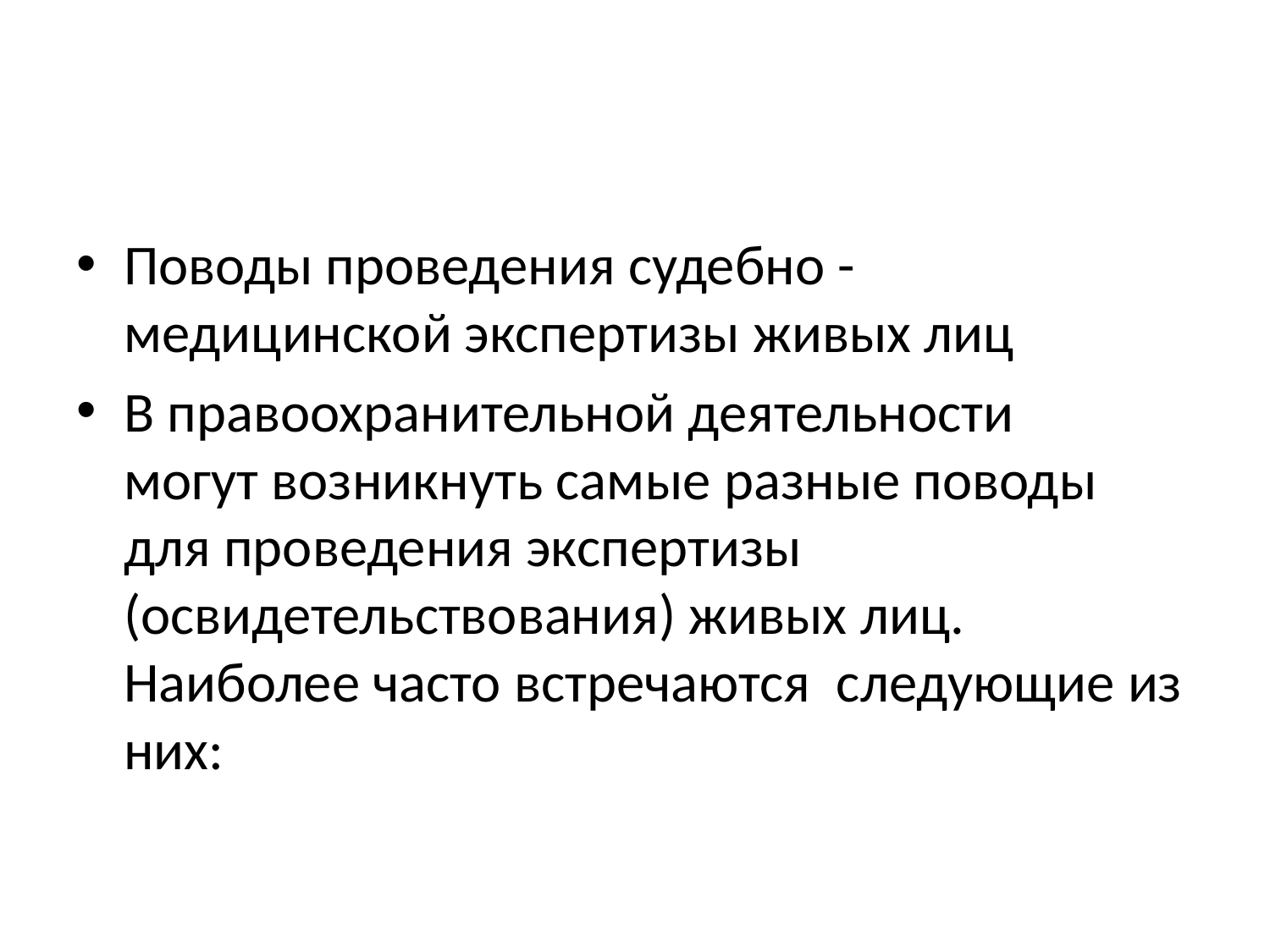

#
Поводы проведения судебно - медицинской экспертизы живых лиц
В правоохранительной деятельности могут возникнуть самые разные поводы для проведения экспертизы (освидетельствования) живых лиц. Наиболее часто встречаются  следующие из них: